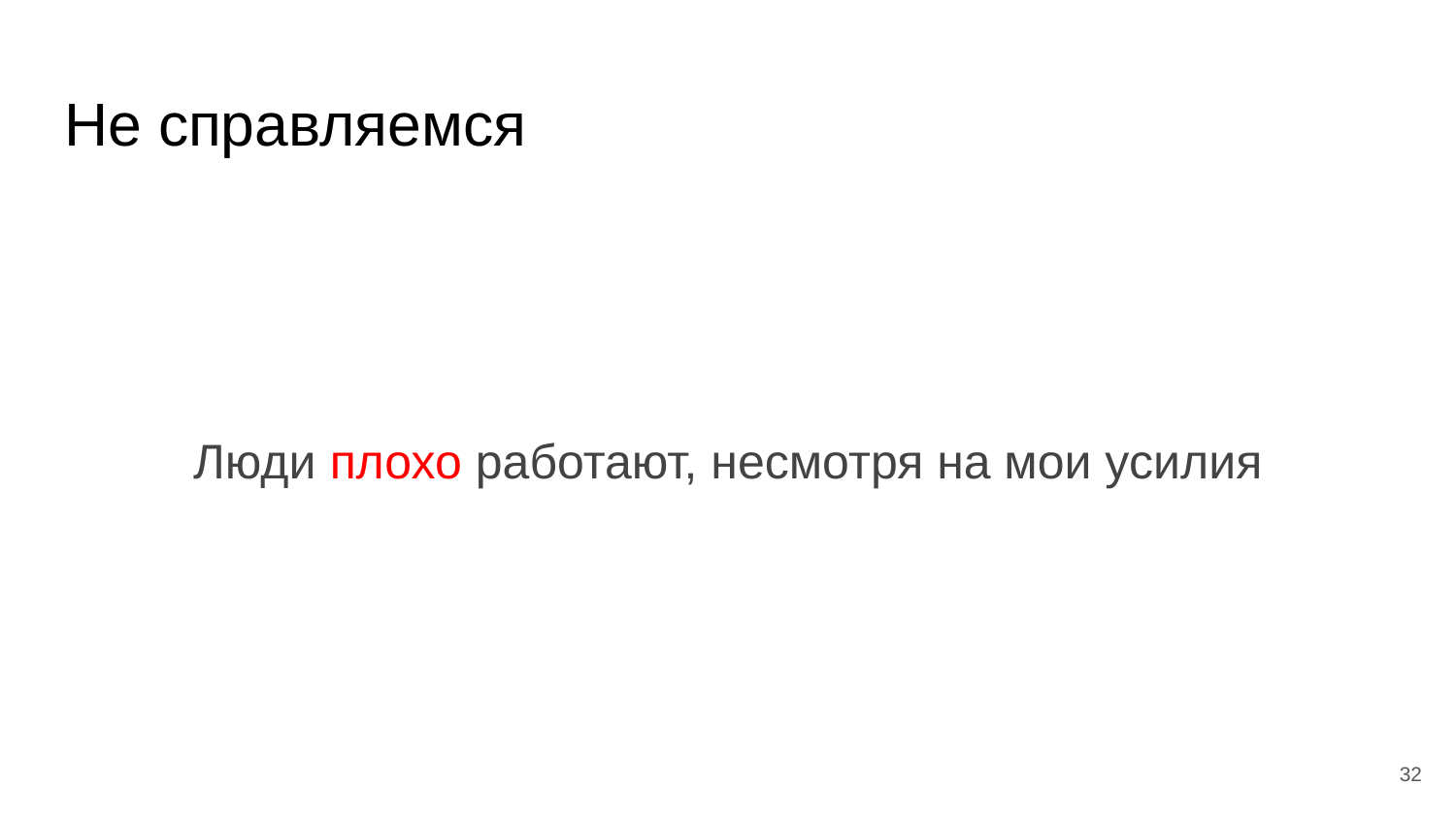

# Не справляемся
Люди плохо работают, несмотря на мои усилия
32